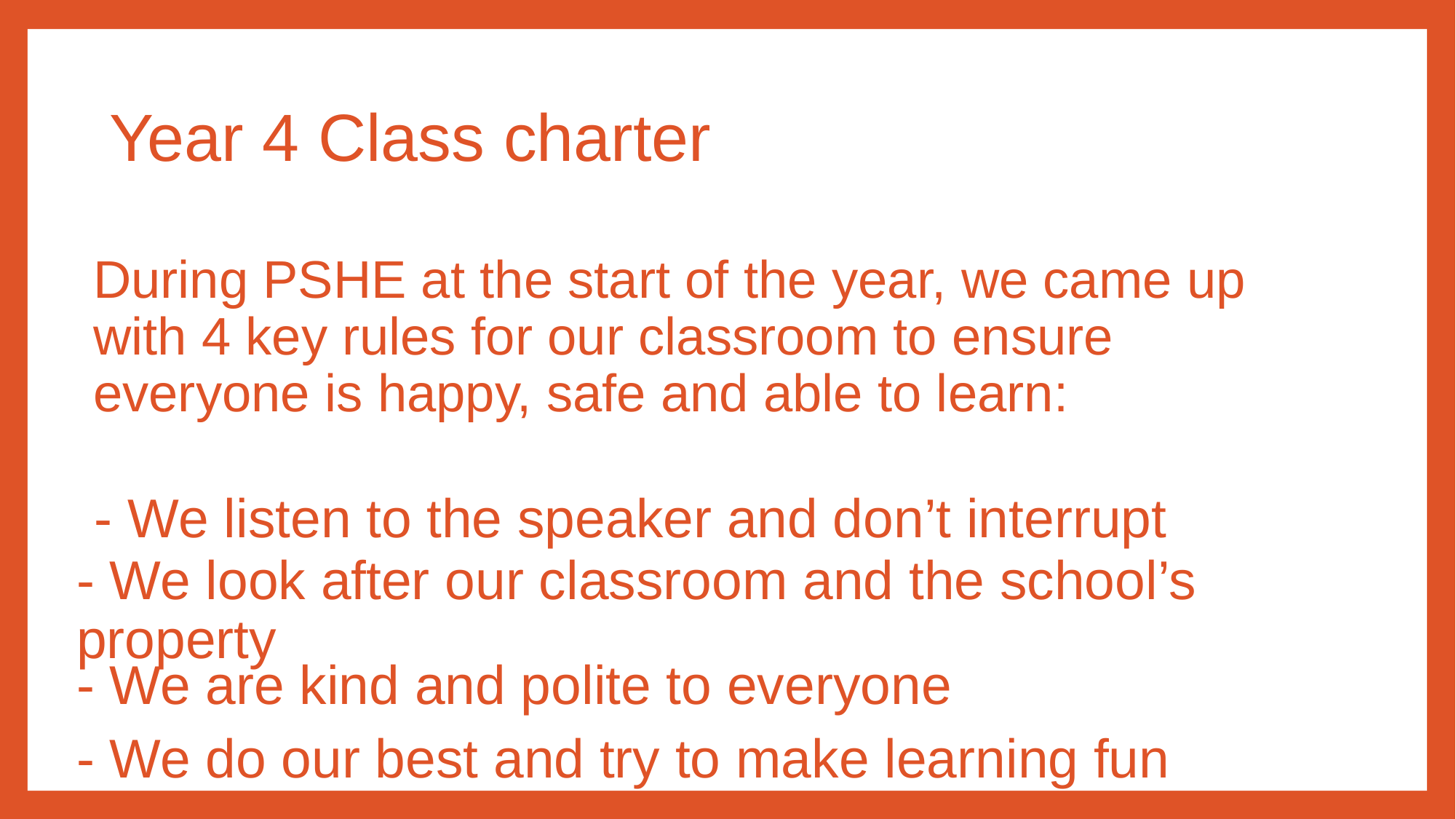

# Year 4 Class charter
During PSHE at the start of the year, we came up with 4 key rules for our classroom to ensure everyone is happy, safe and able to learn:
- We listen to the speaker and don’t interrupt
- We look after our classroom and the school’s property
- We are kind and polite to everyone
- We do our best and try to make learning fun